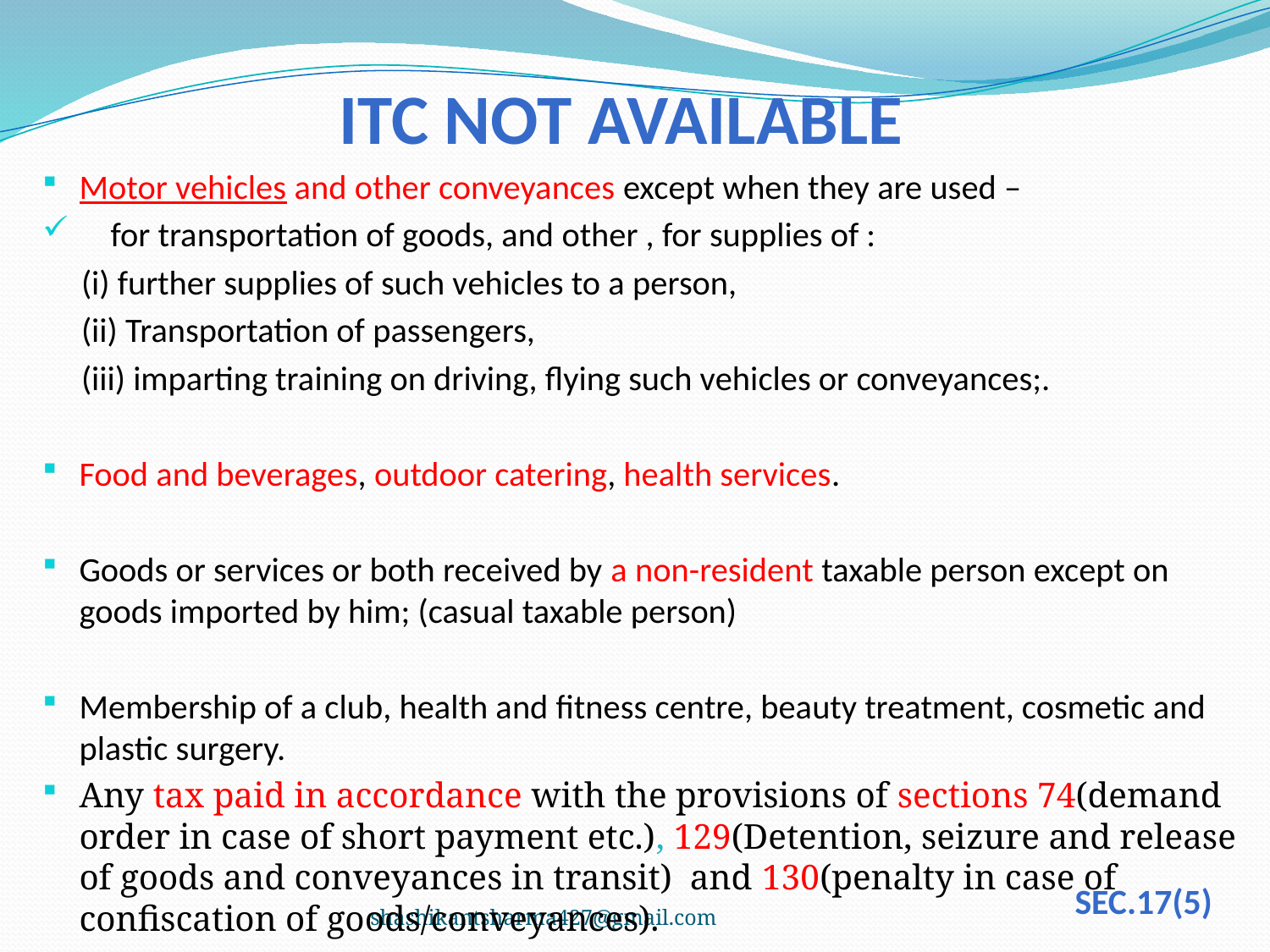

#
ITC not available
Motor vehicles and other conveyances except when they are used –
    for transportation of goods, and other , for supplies of :
     (i) further supplies of such vehicles to a person,
     (ii) Transportation of passengers,
     (iii) imparting training on driving, flying such vehicles or conveyances;.

Food and beverages, outdoor catering, health services.

Goods or services or both received by a non-resident taxable person except on goods imported by him; (casual taxable person)

Membership of a club, health and fitness centre, beauty treatment, cosmetic and plastic surgery.
Any tax paid in accordance with the provisions of sections 74(demand order in case of short payment etc.), 129(Detention, seizure and release of goods and conveyances in transit)  and 130(penalty in case of confiscation of goods/conveyances).

Sec.17(5)
shashikantsharma427@gmail.com